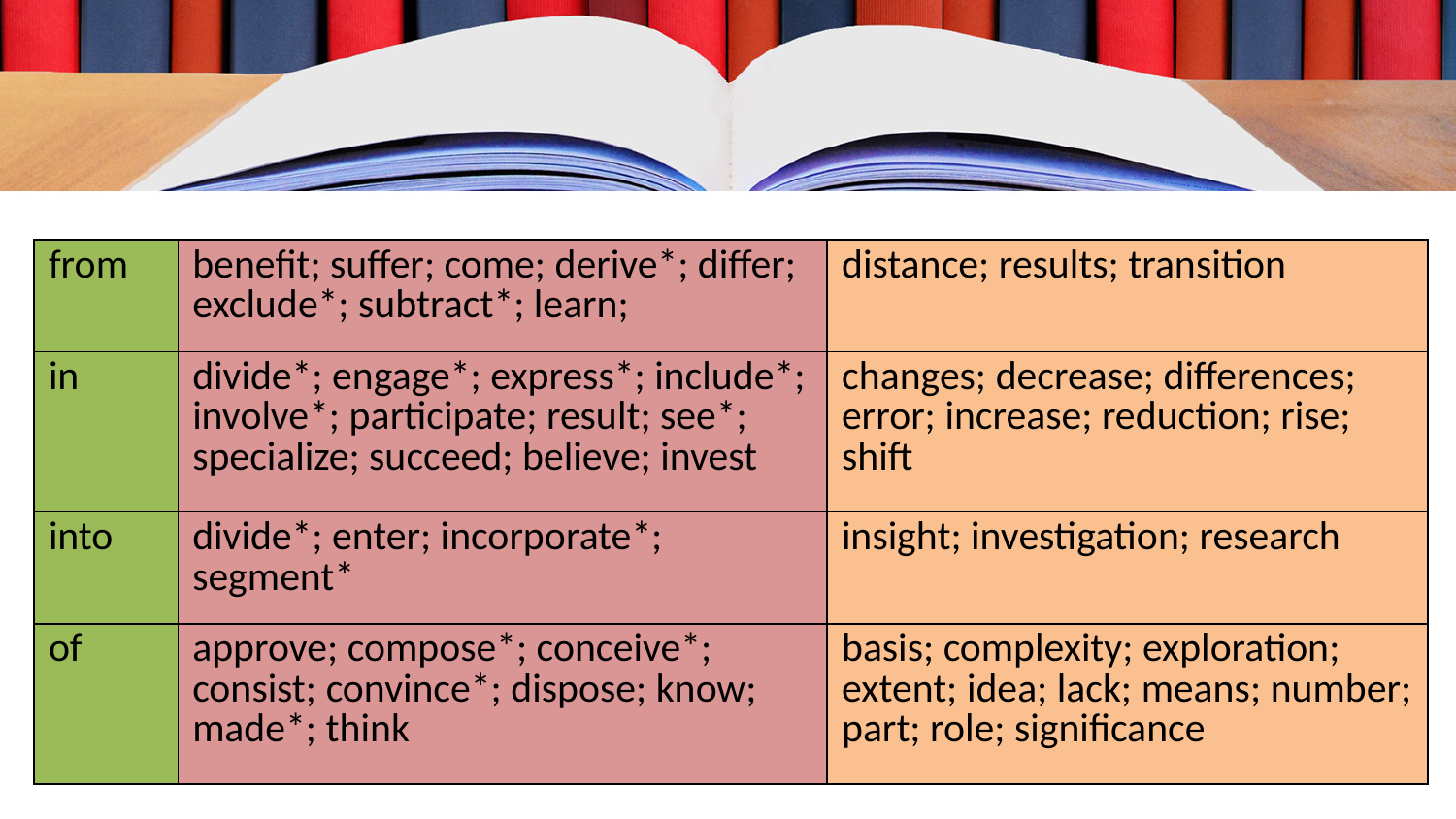

| from | benefit; suffer; come; derive\*; differ; exclude\*; subtract\*; learn; | distance; results; transition |
| --- | --- | --- |
| in | divide\*; engage\*; express\*; include\*; involve\*; participate; result; see\*; specialize; succeed; believe; invest | changes; decrease; differences; error; increase; reduction; rise; shift |
| into | divide\*; enter; incorporate\*; segment\* | insight; investigation; research |
| of | approve; compose\*; conceive\*; consist; convince\*; dispose; know; made\*; think | basis; complexity; exploration; extent; idea; lack; means; number; part; role; significance |